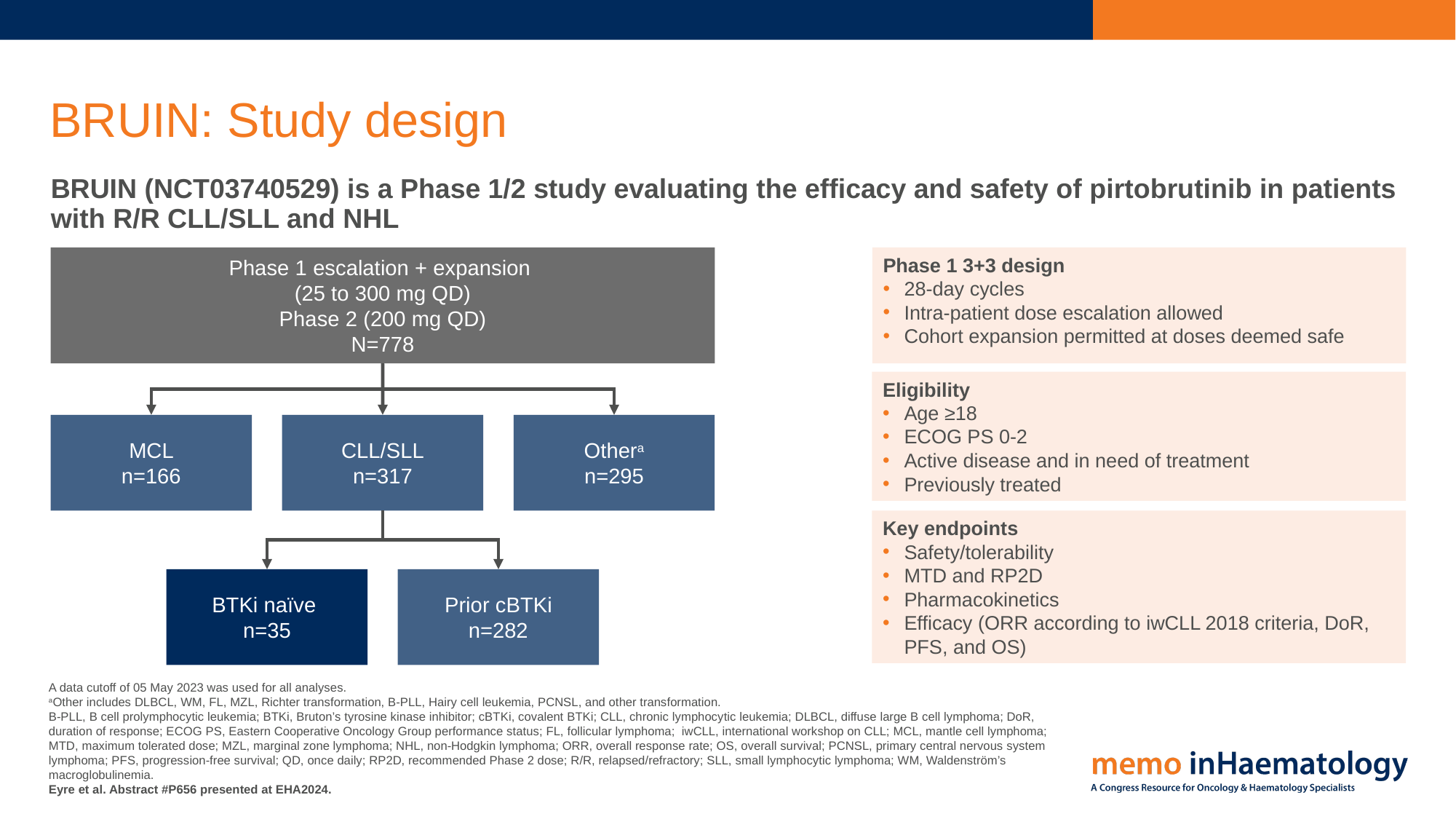

BRUIN: Study design
BRUIN (NCT03740529) is a Phase 1/2 study evaluating the efficacy and safety of pirtobrutinib in patients with R/R CLL/SLL and NHL

Phase 1 3+3 design
28-day cycles
Intra-patient dose escalation allowed
Cohort expansion permitted at doses deemed safe
Phase 1 escalation + expansion
(25 to 300 mg QD)
Phase 2 (200 mg QD)
N=778
Eligibility
Age ≥18
ECOG PS 0-2
Active disease and in need of treatment
Previously treated
MCL
n=166
CLL/SLL
n=317
Othera
n=295
Key endpoints
Safety/tolerability
MTD and RP2D
Pharmacokinetics
Efficacy (ORR according to iwCLL 2018 criteria, DoR, PFS, and OS)
BTKi naïve
n=35
Prior cBTKi
n=282
A data cutoff of 05 May 2023 was used for all analyses.
aOther includes DLBCL, WM, FL, MZL, Richter transformation, B-PLL, Hairy cell leukemia, PCNSL, and other transformation.
B-PLL, B cell prolymphocytic leukemia; BTKi, Bruton’s tyrosine kinase inhibitor; cBTKi, covalent BTKi; CLL, chronic lymphocytic leukemia; DLBCL, diffuse large B cell lymphoma; DoR, duration of response; ECOG PS, Eastern Cooperative Oncology Group performance status; FL, follicular lymphoma;  iwCLL, international workshop on CLL; MCL, mantle cell lymphoma; MTD, maximum tolerated dose; MZL, marginal zone lymphoma; NHL, non-Hodgkin lymphoma; ORR, overall response rate; OS, overall survival; PCNSL, primary central nervous system lymphoma; PFS, progression-free survival; QD, once daily; RP2D, recommended Phase 2 dose; R/R, relapsed/refractory; SLL, small lymphocytic lymphoma; WM, Waldenström’s macroglobulinemia.
Eyre et al. Abstract #P656 presented at EHA2024.